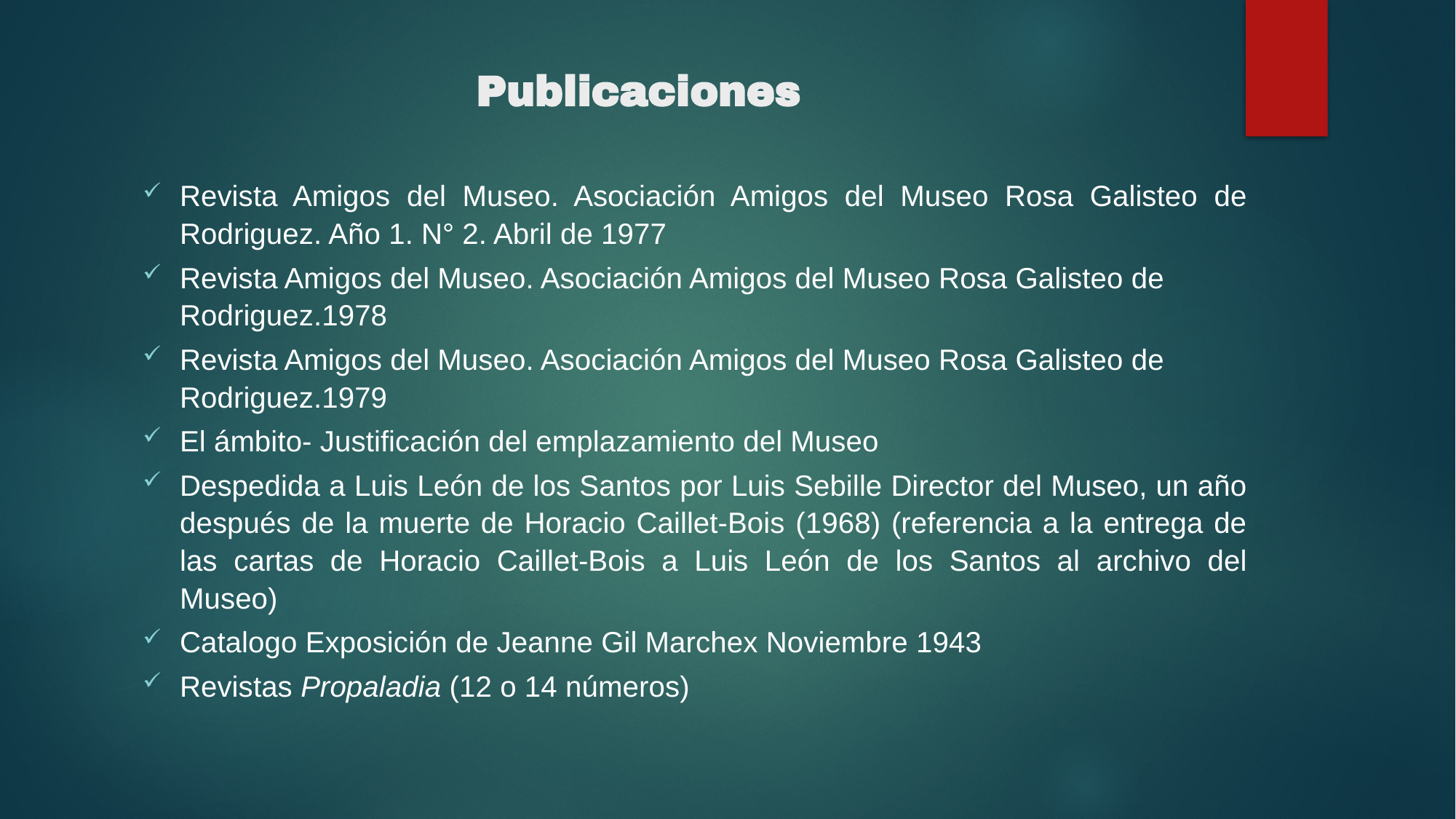

# Publicaciones
Revista Amigos del Museo. Asociación Amigos del Museo Rosa Galisteo de Rodriguez. Año 1. N° 2. Abril de 1977
Revista Amigos del Museo. Asociación Amigos del Museo Rosa Galisteo de Rodriguez.1978
Revista Amigos del Museo. Asociación Amigos del Museo Rosa Galisteo de Rodriguez.1979
El ámbito- Justificación del emplazamiento del Museo
Despedida a Luis León de los Santos por Luis Sebille Director del Museo, un año después de la muerte de Horacio Caillet-Bois (1968) (referencia a la entrega de las cartas de Horacio Caillet-Bois a Luis León de los Santos al archivo del Museo)
Catalogo Exposición de Jeanne Gil Marchex Noviembre 1943
Revistas Propaladia (12 o 14 números)